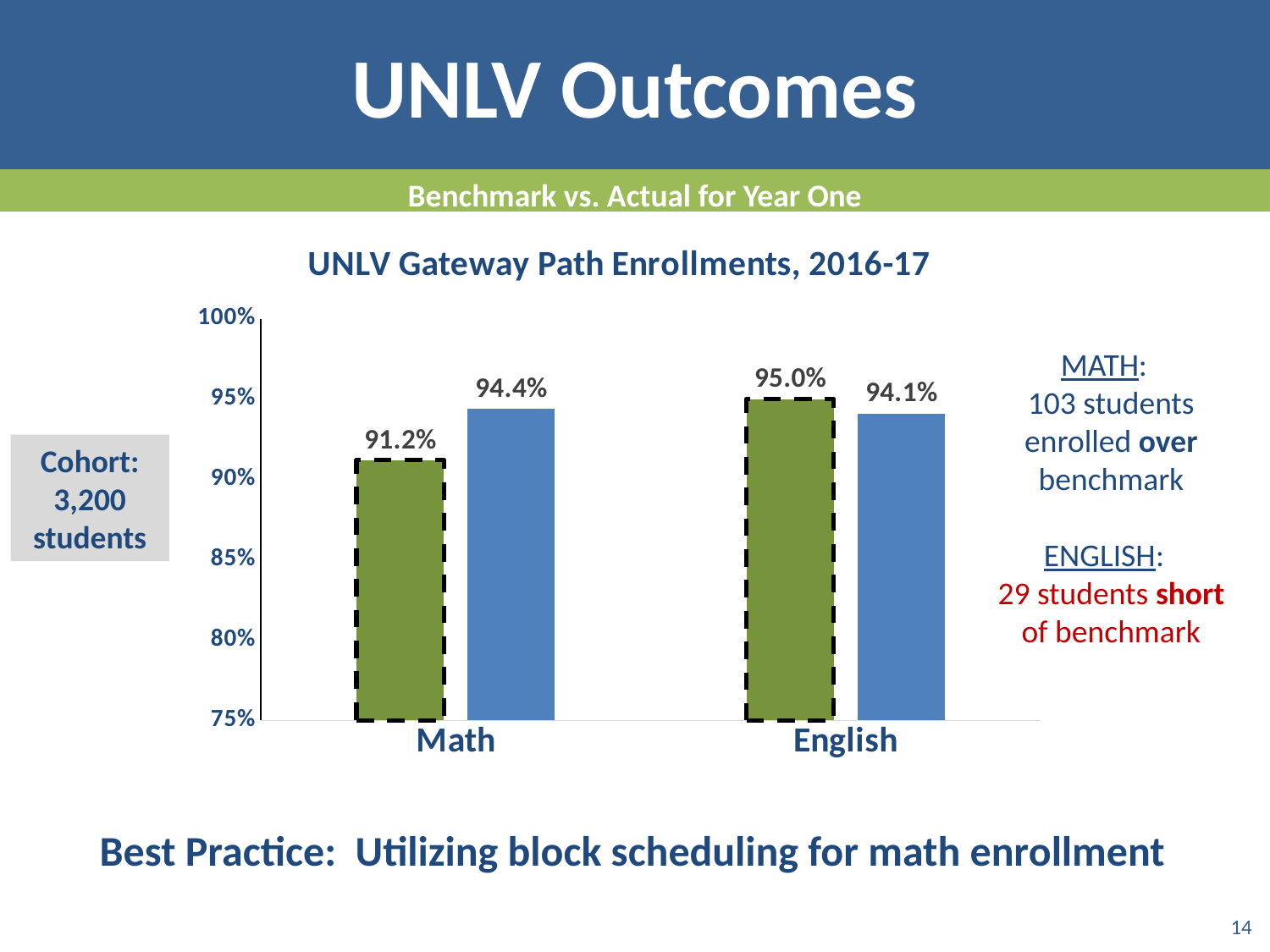

UNLV Outcomes
Benchmark vs. Actual for Year One

### Chart: UNLV Gateway Path Enrollments, 2016-17

| Category |  |  |
|---|---|---|
| Math | 0.912 | 0.9440625 |
| English | 0.95 | 0.9409375 |
MATH:
103 students enrolled over benchmark

ENGLISH:
29 students short of benchmark
Cohort:
3,200 students
BENCHMARK
Best Practice:  Utilizing block scheduling for math enrollment
14